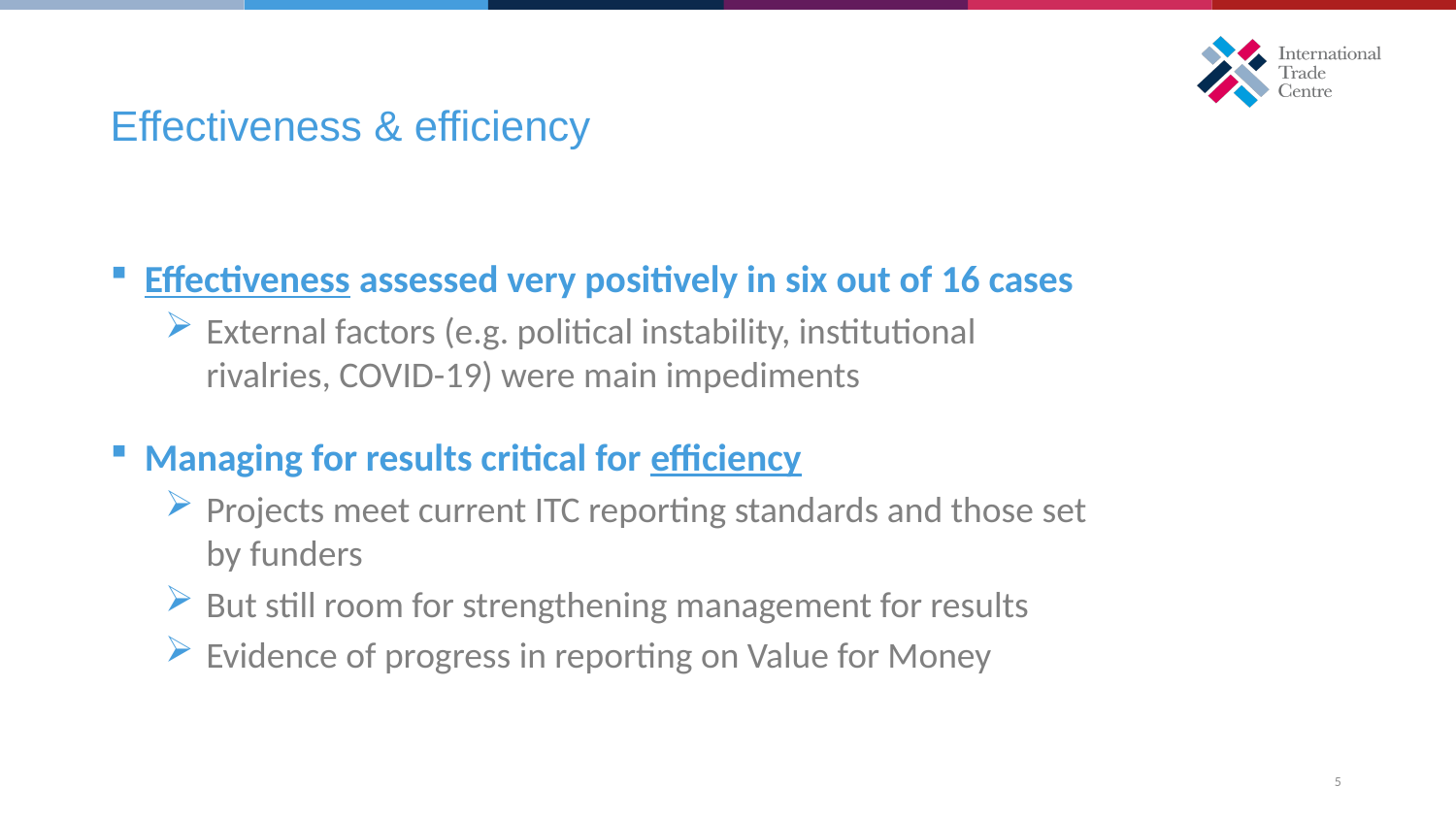

Effectiveness & efficiency
Effectiveness assessed very positively in six out of 16 cases
External factors (e.g. political instability, institutional rivalries, COVID-19) were main impediments
Managing for results critical for efficiency
Projects meet current ITC reporting standards and those set by funders
But still room for strengthening management for results
Evidence of progress in reporting on Value for Money

5